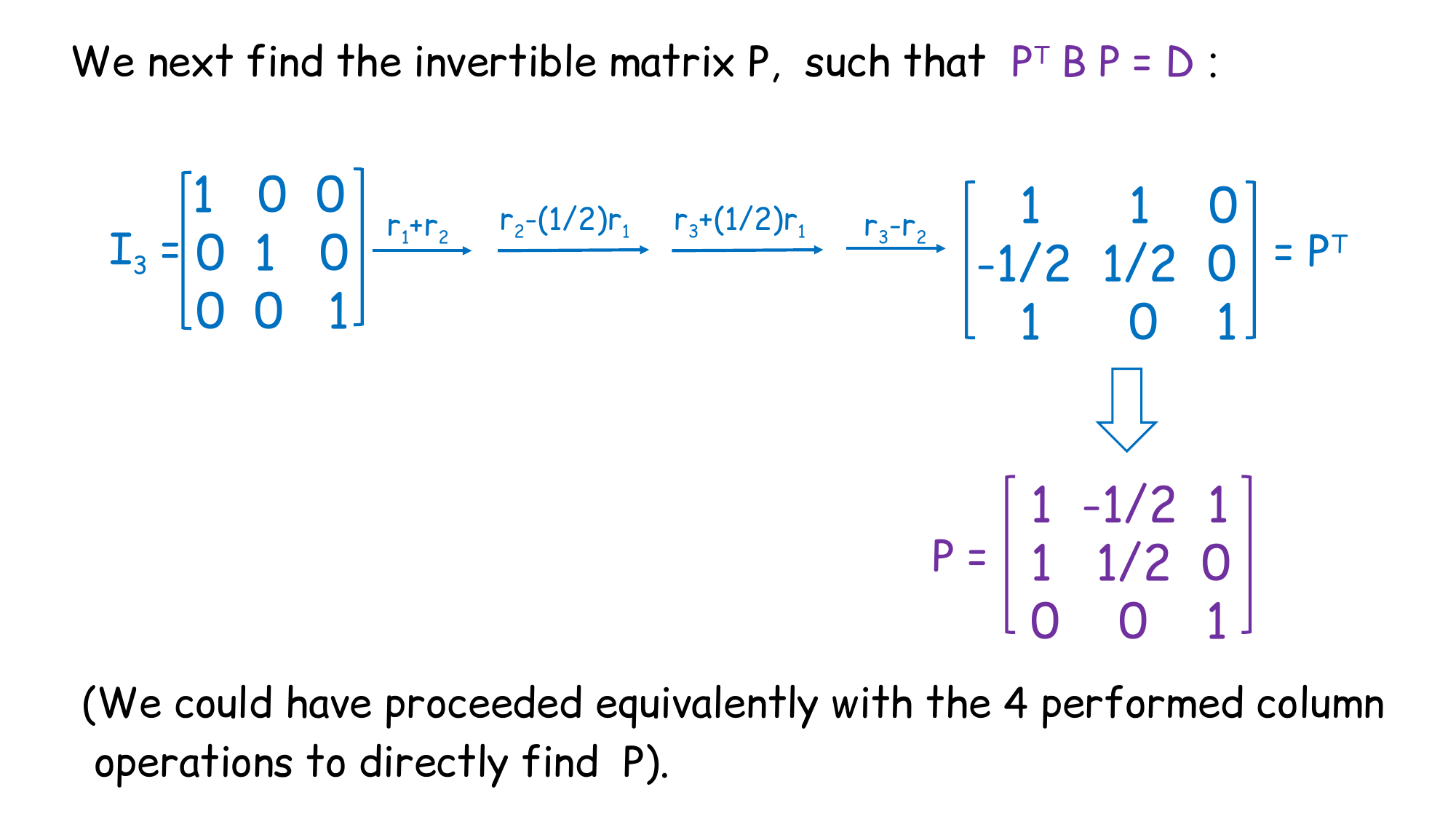

We next find the invertible matrix P,  such that  PT B P = D :

 1   0  0
 0  1   0
 0  0   1

    1      1    0
-1/2  1/2  0
   1      0    1

r2-(1/2)r1
r3+(1/2)r1
r1+r2
r3-r2
I3 =
= PT

    1  -1/2  1
   1   1/2  0
   0    0    1

P =
 (We could have proceeded equivalently with the 4 performed column
  operations to directly find  P).